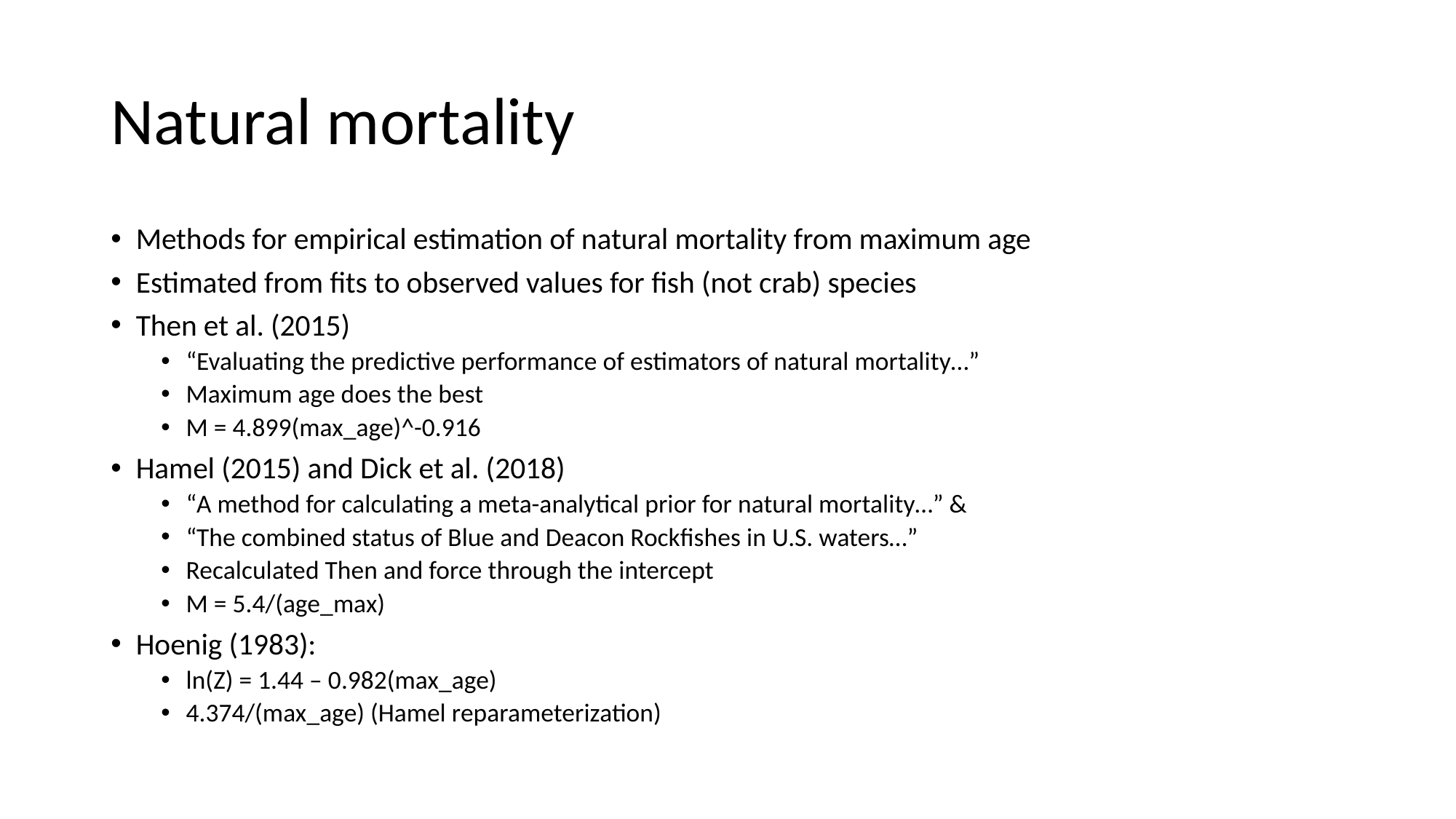

# Natural mortality
Methods for empirical estimation of natural mortality from maximum age
Estimated from fits to observed values for fish (not crab) species
Then et al. (2015)
“Evaluating the predictive performance of estimators of natural mortality…”
Maximum age does the best
M = 4.899(max_age)^-0.916
Hamel (2015) and Dick et al. (2018)
“A method for calculating a meta-analytical prior for natural mortality…” &
“The combined status of Blue and Deacon Rockfishes in U.S. waters…”
Recalculated Then and force through the intercept
M = 5.4/(age_max)
Hoenig (1983):
ln(Z) = 1.44 – 0.982(max_age)
4.374/(max_age) (Hamel reparameterization)